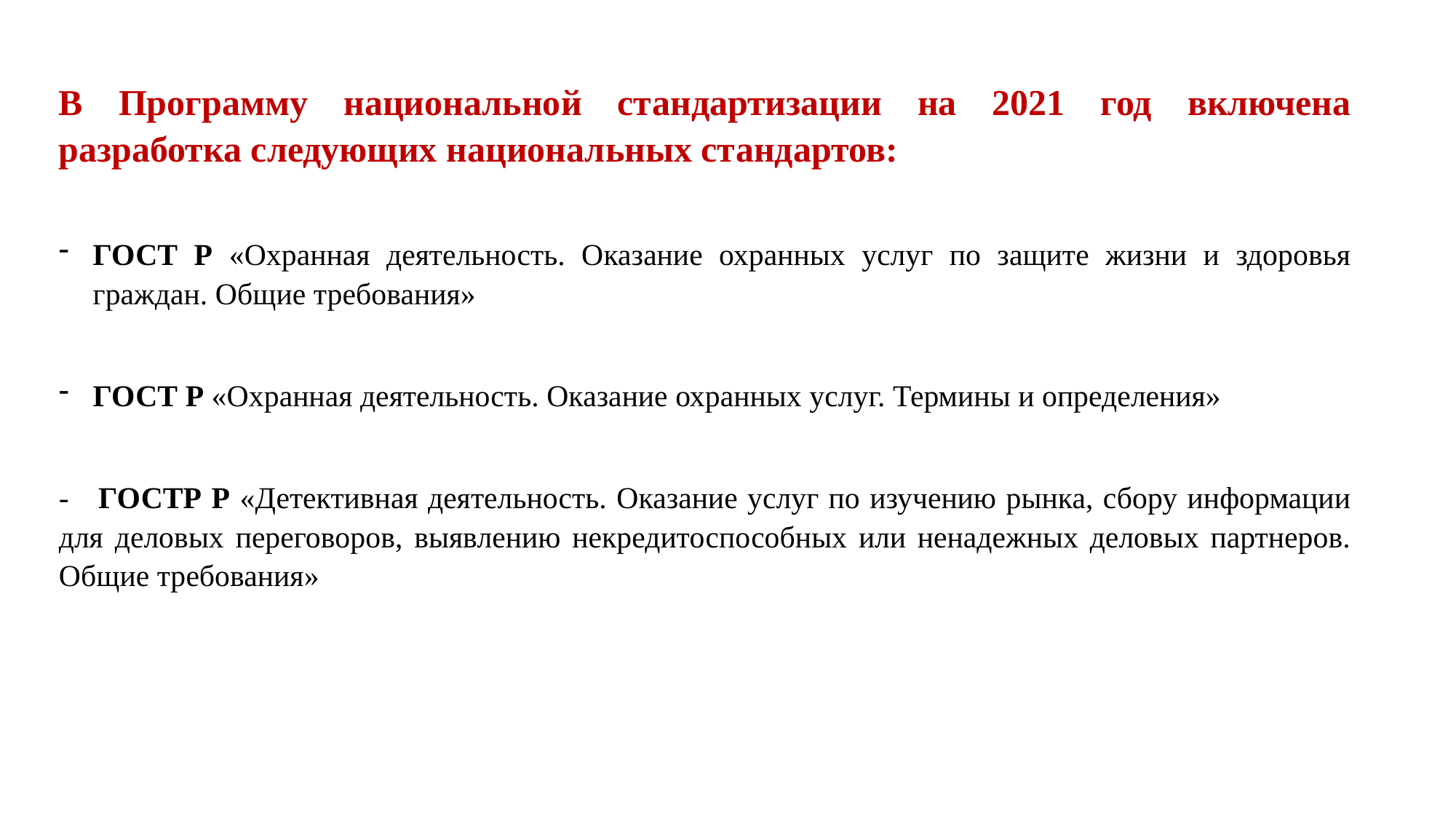

В Программу национальной стандартизации на 2021 год включена разработка следующих национальных стандартов:

ГОСТ Р «Охранная деятельность. Оказание охранных услуг по защите жизни и здоровья граждан. Общие требования»

ГОСТ Р «Охранная деятельность. Оказание охранных услуг. Термины и определения»

-   ГОСТР Р «Детективная деятельность. Оказание услуг по изучению рынка, сбору информации для деловых переговоров, выявлению некредитоспособных или ненадежных деловых партнеров. Общие требования»